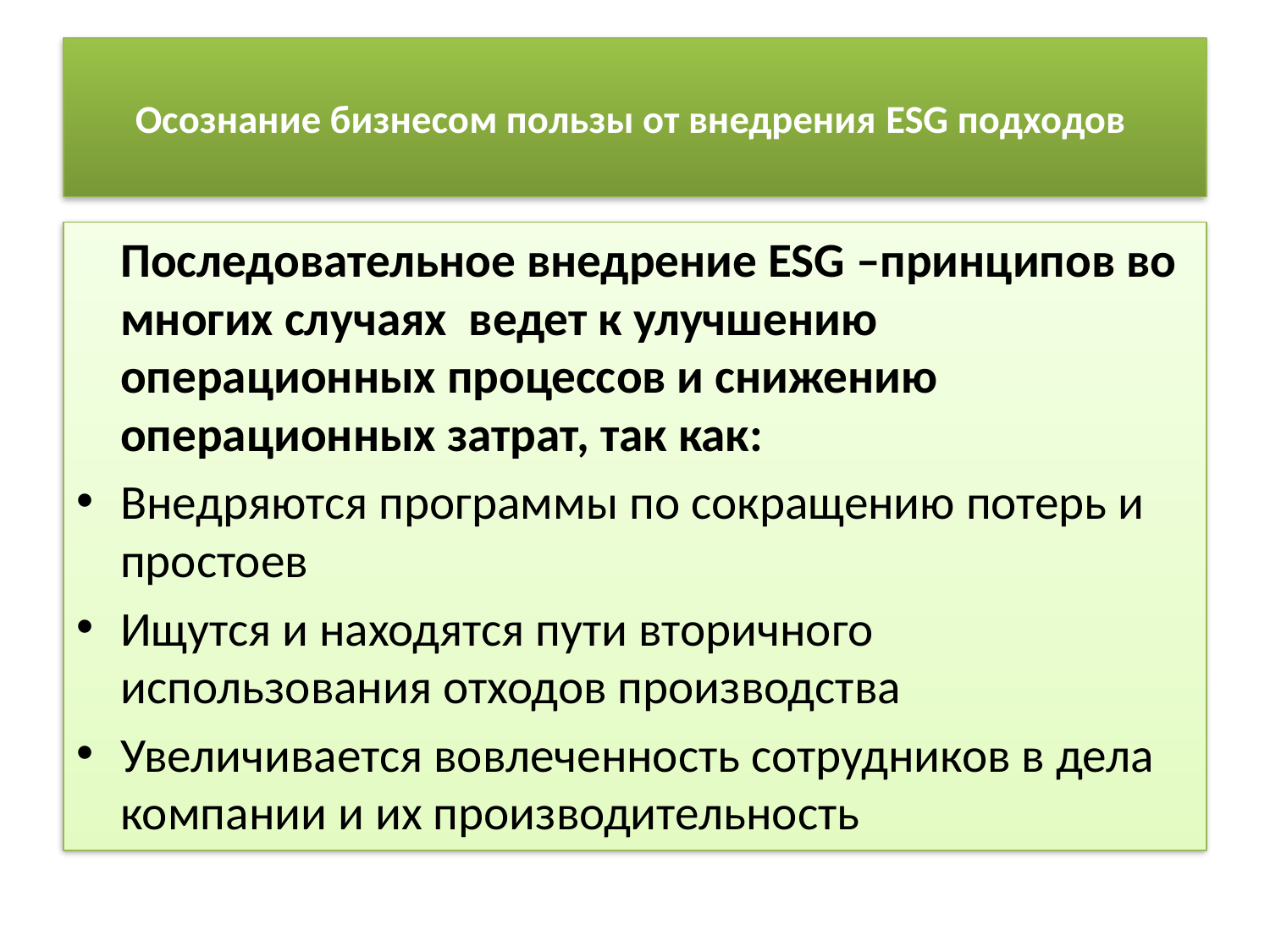

# Осознание бизнесом пользы от внедрения ESG подходов
    Последовательное внедрение ESG –принципов во многих случаях  ведет к улучшению операционных процессов и снижению операционных затрат, так как:
Внедряются программы по сокращению потерь и простоев
Ищутся и находятся пути вторичного использования отходов производства
Увеличивается вовлеченность сотрудников в дела компании и их производительность